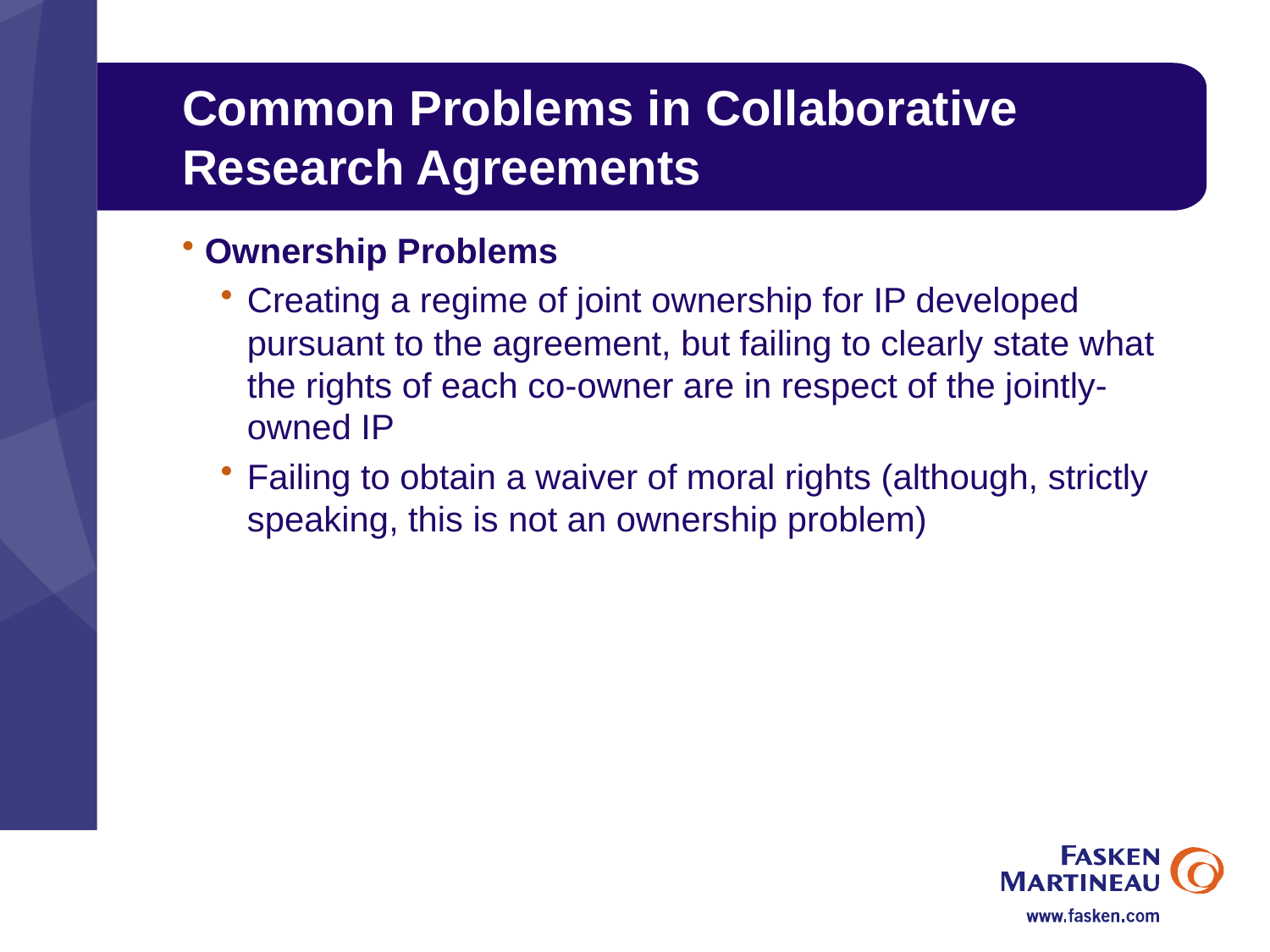

# Common Problems in Collaborative Research Agreements
Ownership Problems
Creating a regime of joint ownership for IP developed pursuant to the agreement, but failing to clearly state what the rights of each co-owner are in respect of the jointly-owned IP
Failing to obtain a waiver of moral rights (although, strictly speaking, this is not an ownership problem)